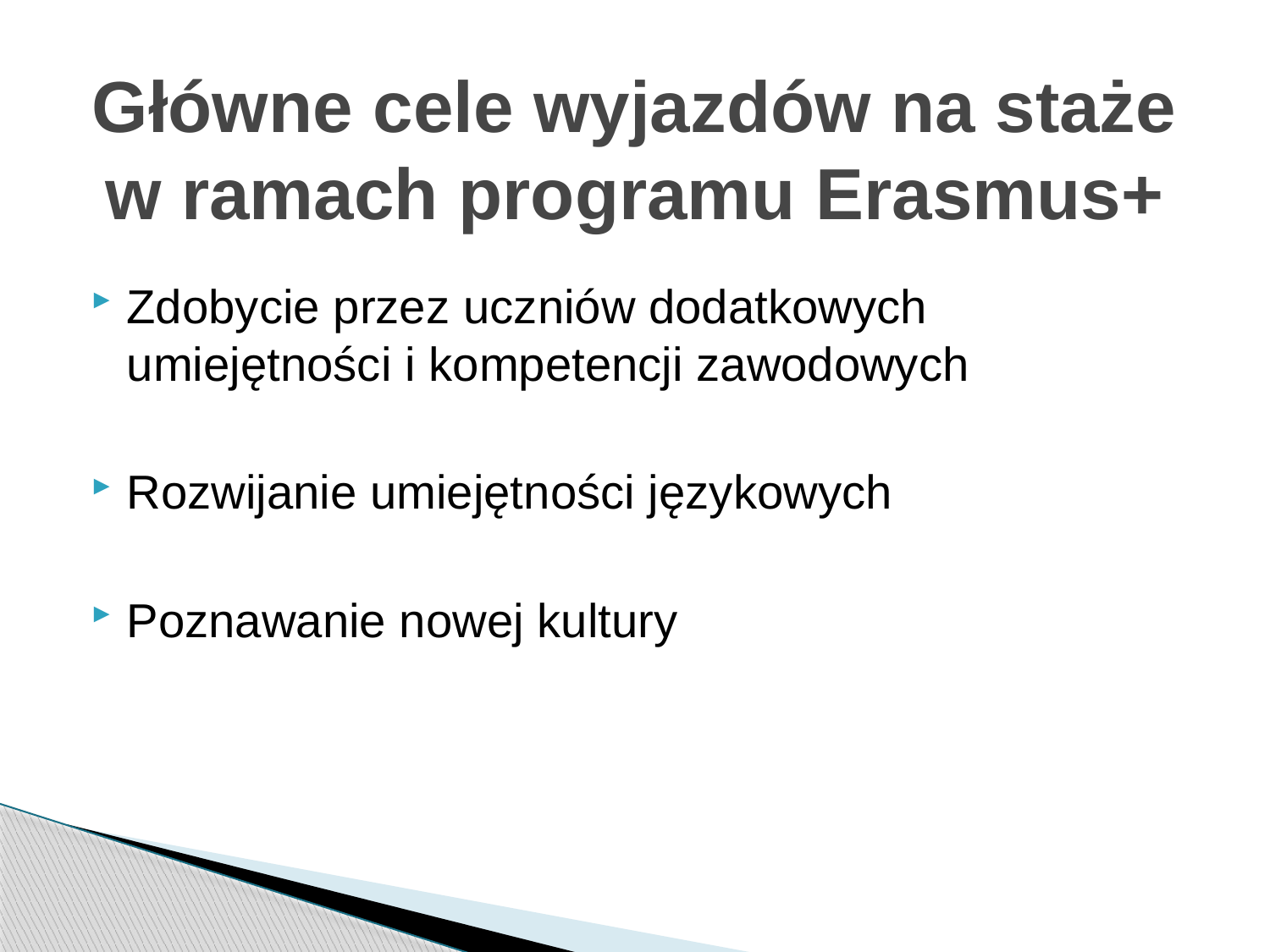

# Główne cele wyjazdów na staże w ramach programu Erasmus+

Zdobycie przez uczniów dodatkowych umiejętności i kompetencji zawodowych

Rozwijanie umiejętności językowych

Poznawanie nowej kultury